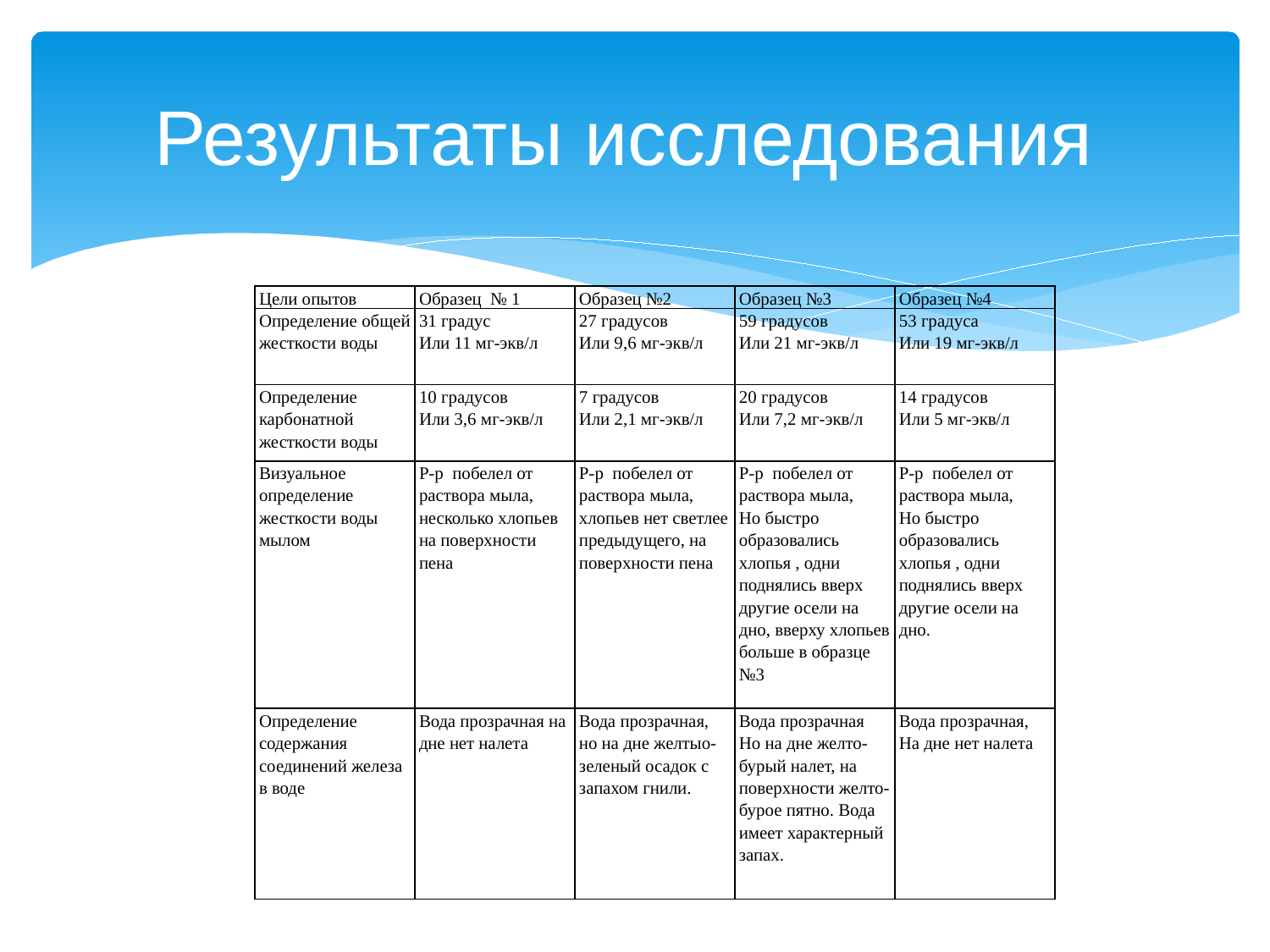

# Результаты исследования
| Цели опытов | Образец № 1 | Образец №2 | Образец №3 | Образец №4 |
| --- | --- | --- | --- | --- |
| Определение общей жесткости воды | 31 градус Или 11 мг-экв/л | 27 градусов Или 9,6 мг-экв/л | 59 градусов Или 21 мг-экв/л | 53 градуса Или 19 мг-экв/л |
| Определение карбонатной жесткости воды | 10 градусов Или 3,6 мг-экв/л | 7 градусов Или 2,1 мг-экв/л | 20 градусов Или 7,2 мг-экв/л | 14 градусов Или 5 мг-экв/л |
| Визуальное определение жесткости воды мылом | Р-р побелел от раствора мыла, несколько хлопьев на поверхности пена | Р-р побелел от раствора мыла, хлопьев нет светлее предыдущего, на поверхности пена | Р-р побелел от раствора мыла, Но быстро образовались хлопья , одни поднялись вверх другие осели на дно, вверху хлопьев больше в образце №3 | Р-р побелел от раствора мыла, Но быстро образовались хлопья , одни поднялись вверх другие осели на дно. |
| Определение содержания соединений железа в воде | Вода прозрачная на дне нет налета | Вода прозрачная, но на дне желтыо-зеленый осадок с запахом гнили. | Вода прозрачная Но на дне желто-бурый налет, на поверхности желто-бурое пятно. Вода имеет характерный запах. | Вода прозрачная, На дне нет налета |